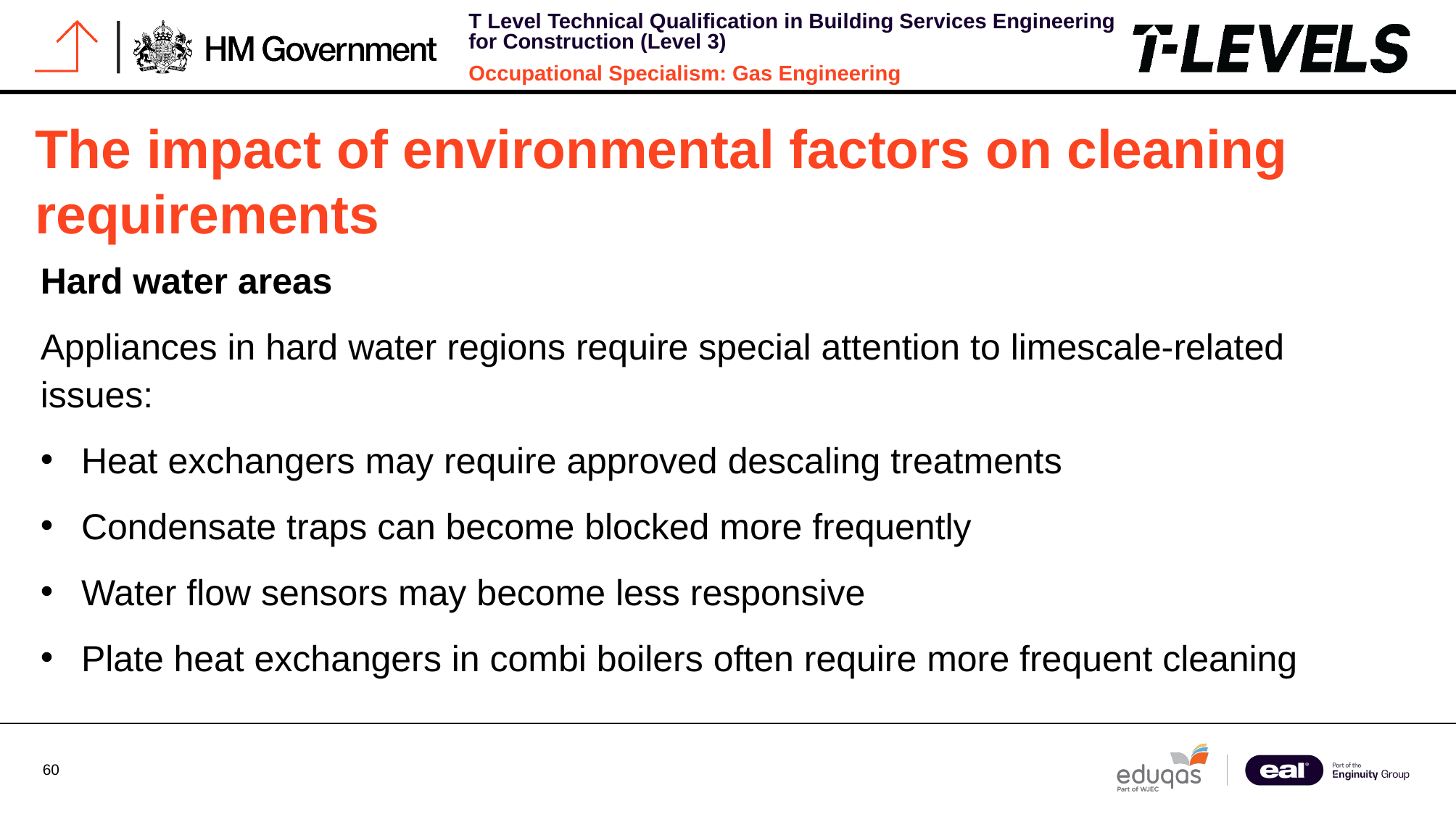

# The impact of environmental factors on cleaning requirements
Hard water areas
Appliances in hard water regions require special attention to limescale-related issues:
Heat exchangers may require approved descaling treatments
Condensate traps can become blocked more frequently
Water flow sensors may become less responsive
Plate heat exchangers in combi boilers often require more frequent cleaning